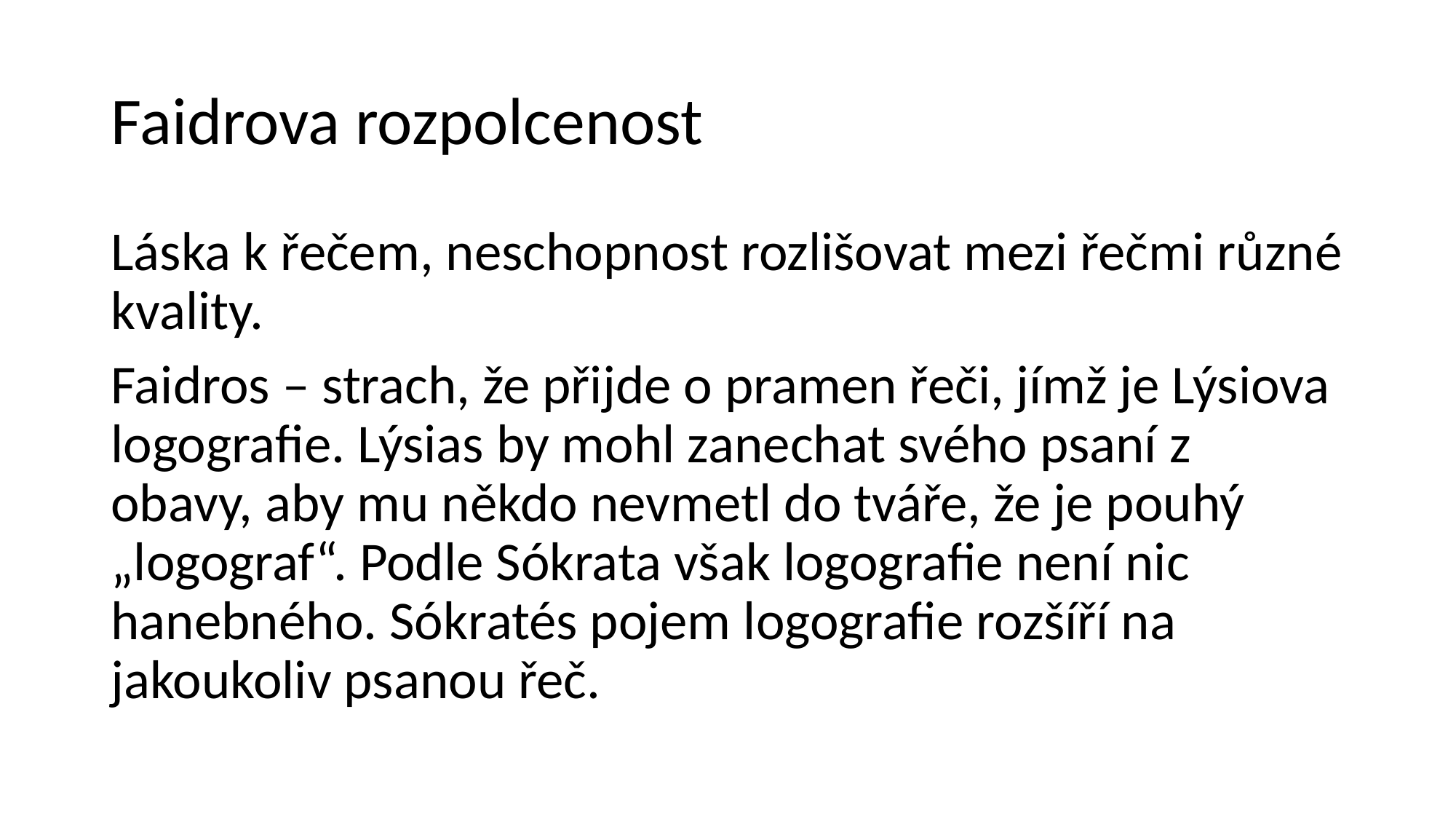

# Faidrova rozpolcenost
Láska k řečem, neschopnost rozlišovat mezi řečmi různé kvality.
Faidros – strach, že přijde o pramen řeči, jímž je Lýsiova logografie. Lýsias by mohl zanechat svého psaní z obavy, aby mu někdo nevmetl do tváře, že je pouhý „logograf“. Podle Sókrata však logografie není nic hanebného. Sókratés pojem logografie rozšíří na jakoukoliv psanou řeč.